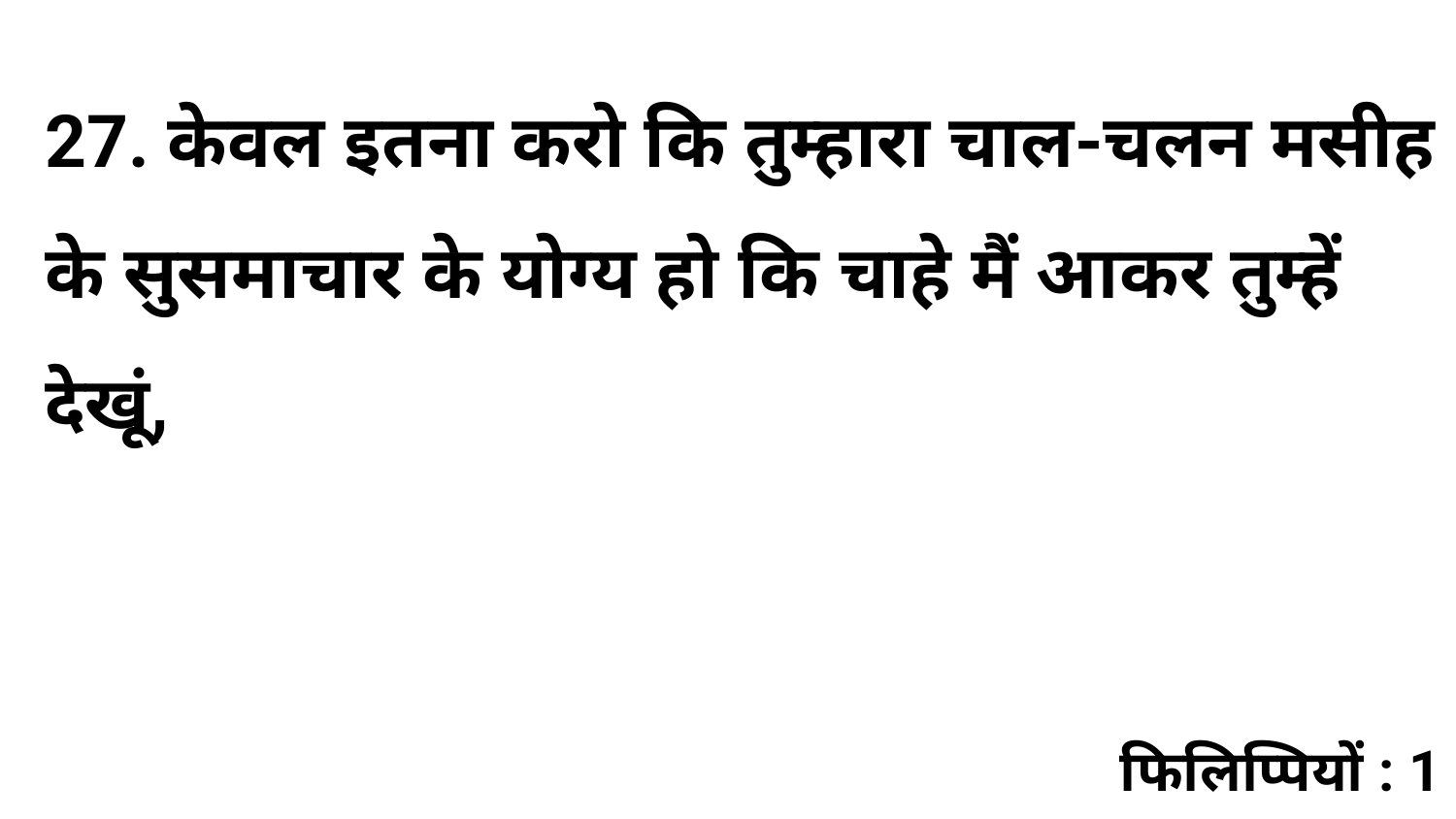

27. केवल इतना करो कि तुम्हारा चाल-चलन मसीह के सुसमाचार के योग्य हो कि चाहे मैं आकर तुम्हें देखूं,
फिलिप्पियों : 1